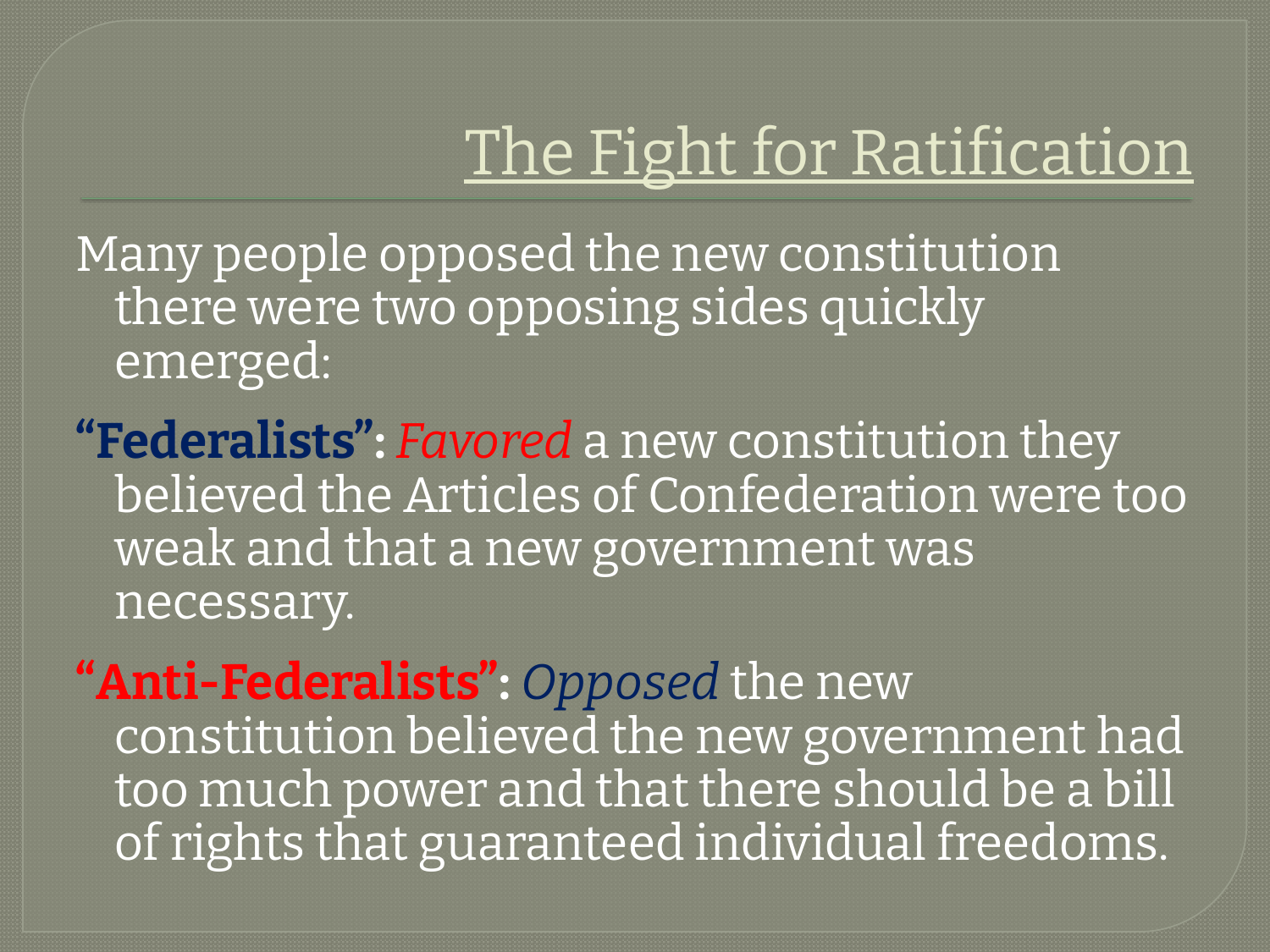

# The Fight for Ratification
Many people opposed the new constitution there were two opposing sides quickly emerged:

“Federalists”: Favored a new constitution they believed the Articles of Confederation were too weak and that a new government was necessary.

“Anti-Federalists”: Opposed the new constitution believed the new government had too much power and that there should be a bill of rights that guaranteed individual freedoms.